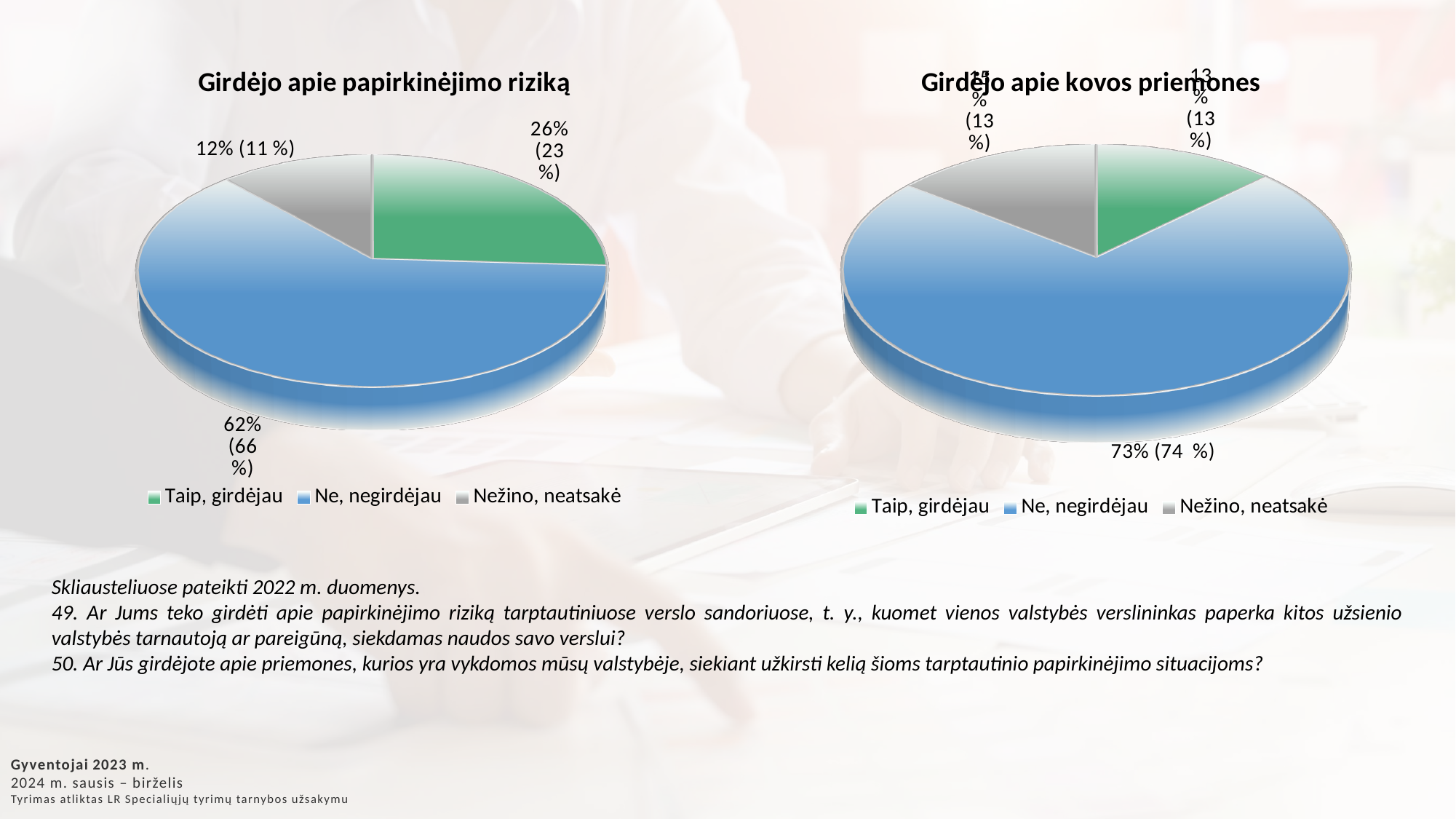

[unsupported chart]

[unsupported chart]

Skliausteliuose pateikti 2022 m. duomenys.
49. Ar Jums teko girdėti apie papirkinėjimo riziką tarptautiniuose verslo sandoriuose, t. y., kuomet vienos valstybės verslininkas paperka kitos užsienio valstybės tarnautoją ar pareigūną, siekdamas naudos savo verslui?
50. Ar Jūs girdėjote apie priemones, kurios yra vykdomos mūsų valstybėje, siekiant užkirsti kelią šioms tarptautinio papirkinėjimo situacijoms?
Gyventojai 2023 m.
2024 m. sausis – birželis
Tyrimas atliktas LR Specialiųjų tyrimų tarnybos užsakymu